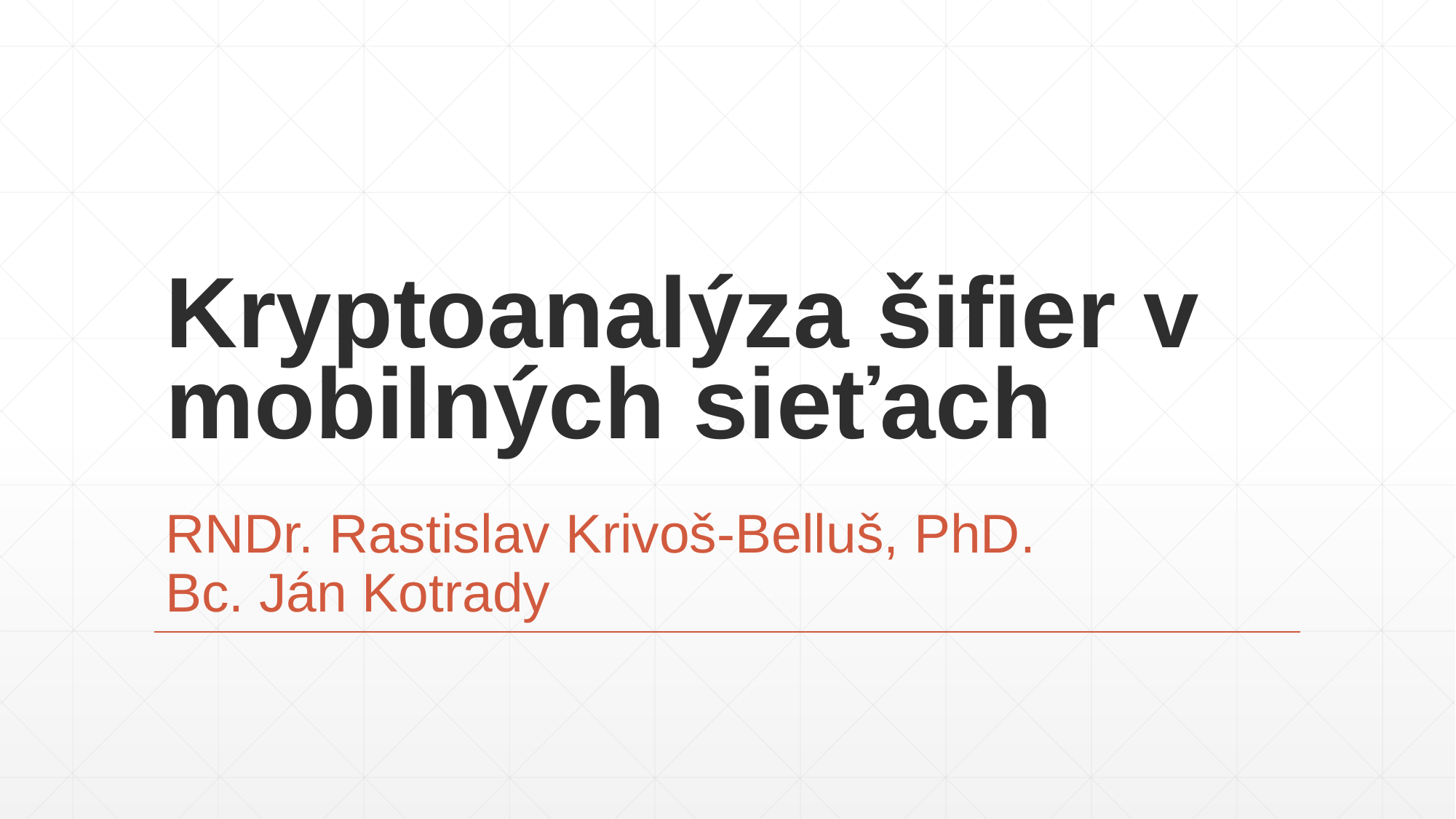

# Kryptoanalýza šifier v mobilných sieťach
RNDr. Rastislav Krivoš-Belluš, PhD.
Bc. Ján Kotrady